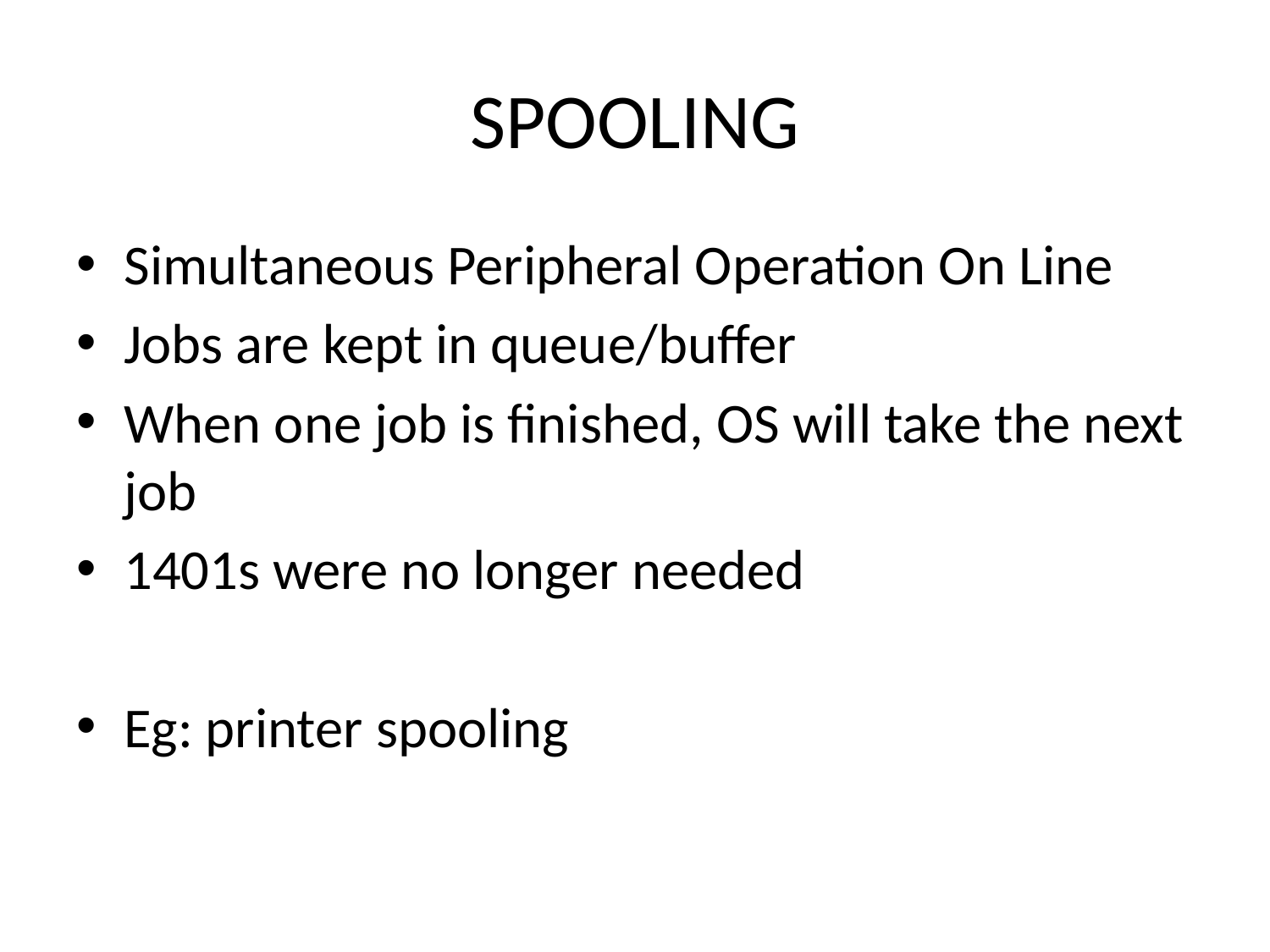

# SPOOLING
Simultaneous Peripheral Operation On Line
Jobs are kept in queue/buffer
When one job is finished, OS will take the next job
1401s were no longer needed

Eg: printer spooling